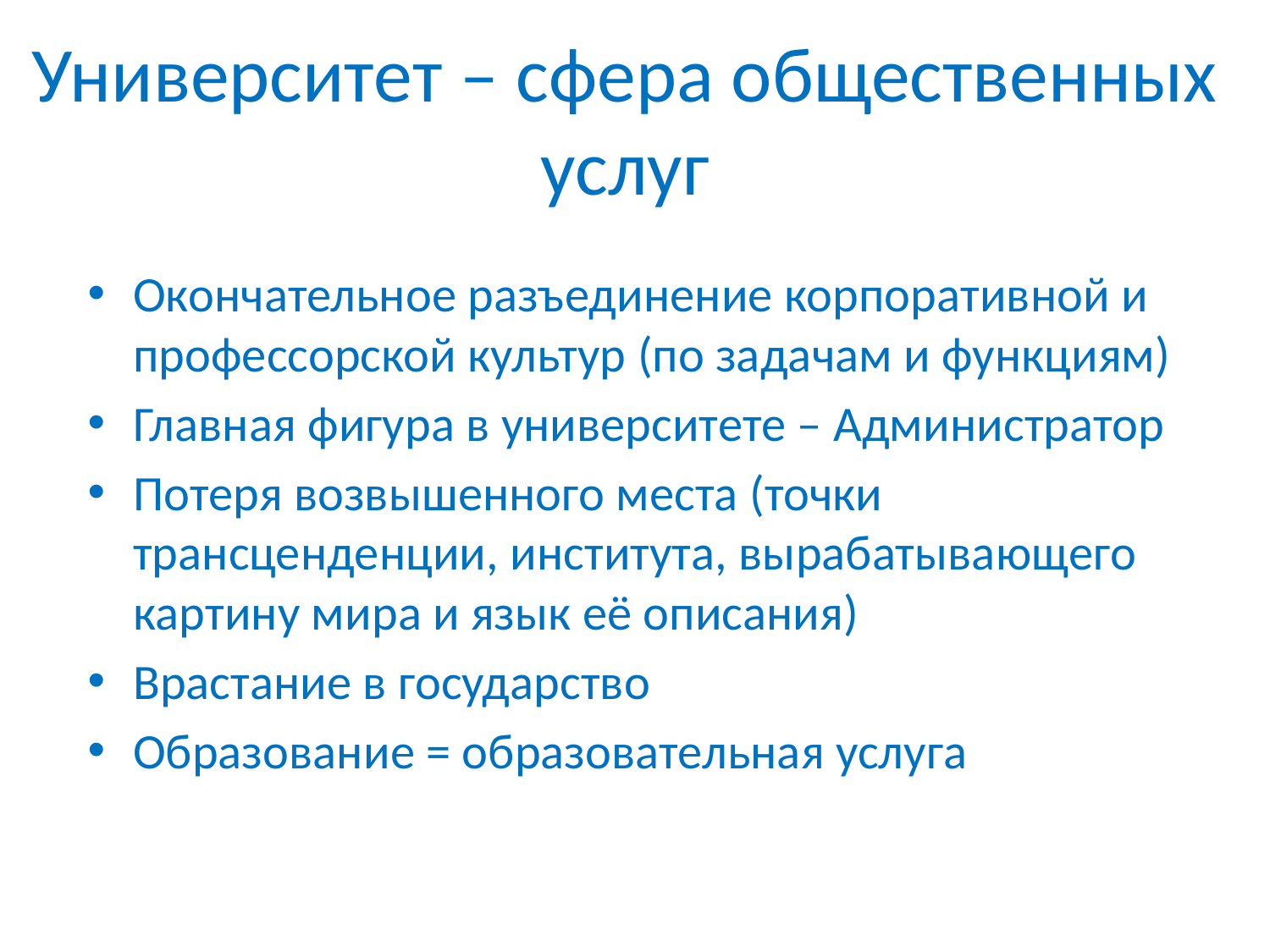

# Университет – сфера общественных услуг
Окончательное разъединение корпоративной и профессорской культур (по задачам и функциям)
Главная фигура в университете – Администратор
Потеря возвышенного места (точки трансценденции, института, вырабатывающего картину мира и язык её описания)
Врастание в государство
Образование = образовательная услуга